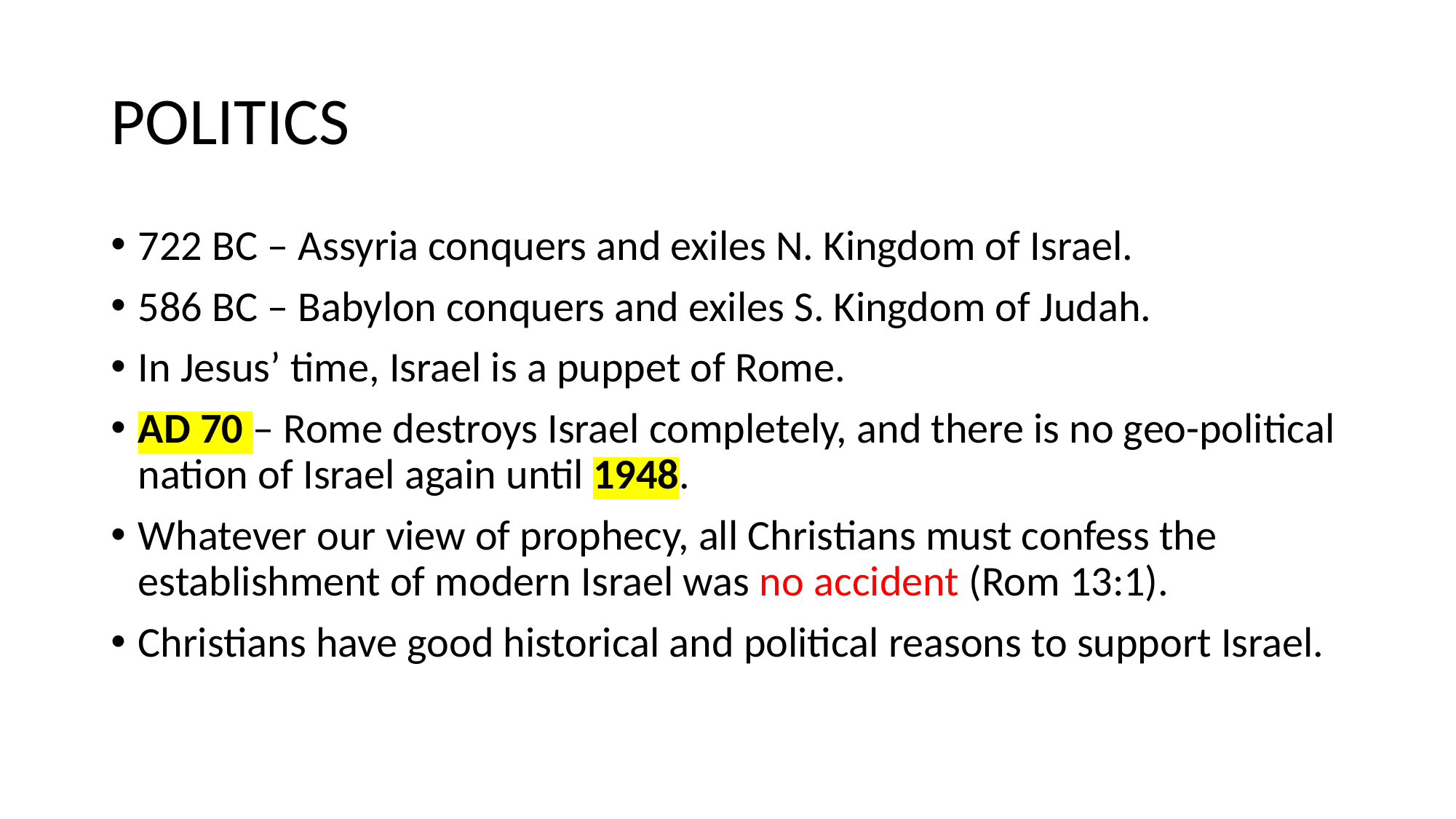

# POLITICS
722 BC – Assyria conquers and exiles N. Kingdom of Israel.
586 BC – Babylon conquers and exiles S. Kingdom of Judah.
In Jesus’ time, Israel is a puppet of Rome.
AD 70 – Rome destroys Israel completely, and there is no geo-political nation of Israel again until 1948.
Whatever our view of prophecy, all Christians must confess the establishment of modern Israel was no accident (Rom 13:1).
Christians have good historical and political reasons to support Israel.